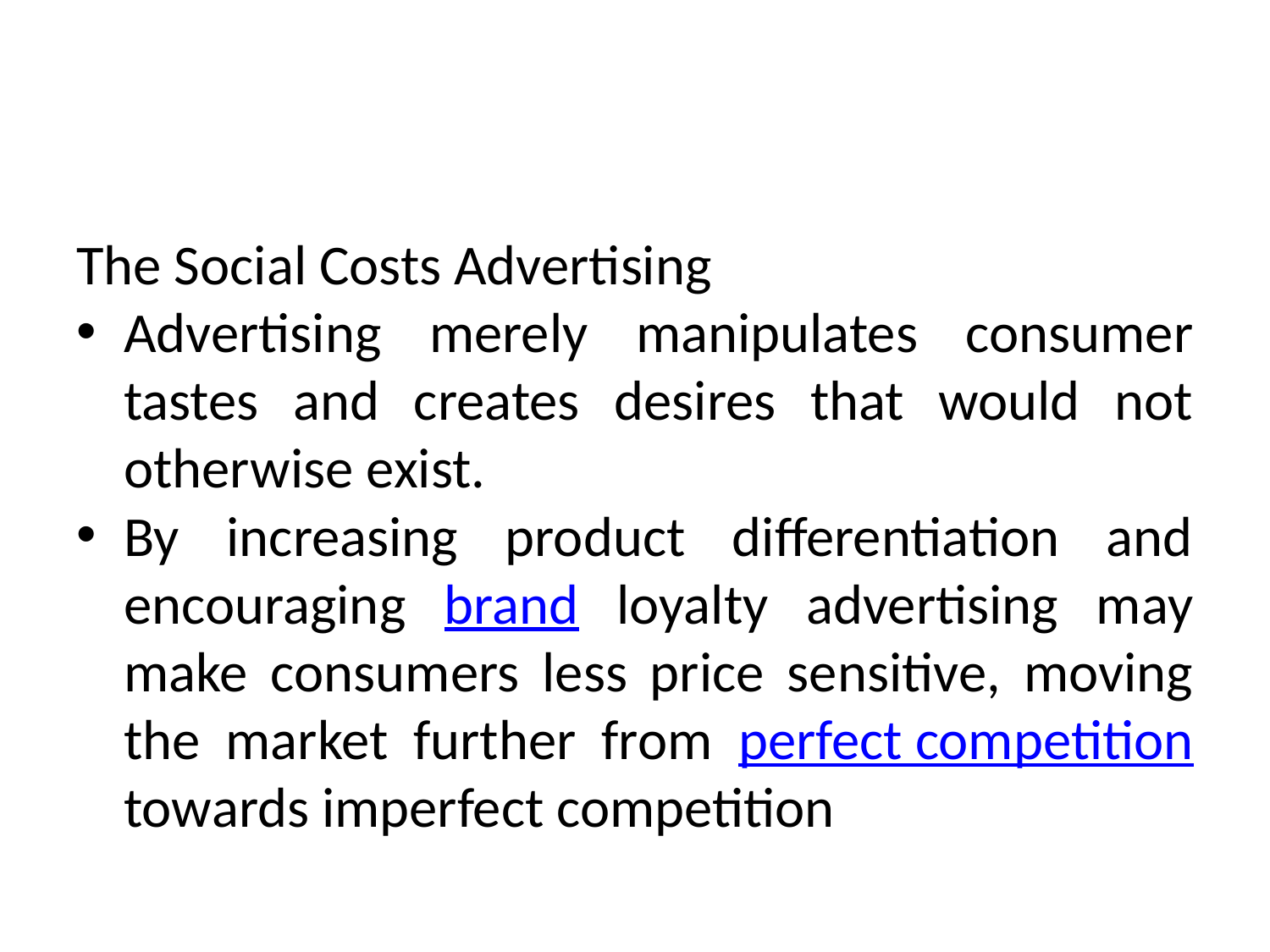

#
The Social Costs Advertising
Advertising merely manipulates consumer tastes and creates desires that would not otherwise exist.
By increasing product differentiation and encouraging brand loyalty advertising may make consumers less price sensitive, moving the market further from perfect competition towards imperfect competition